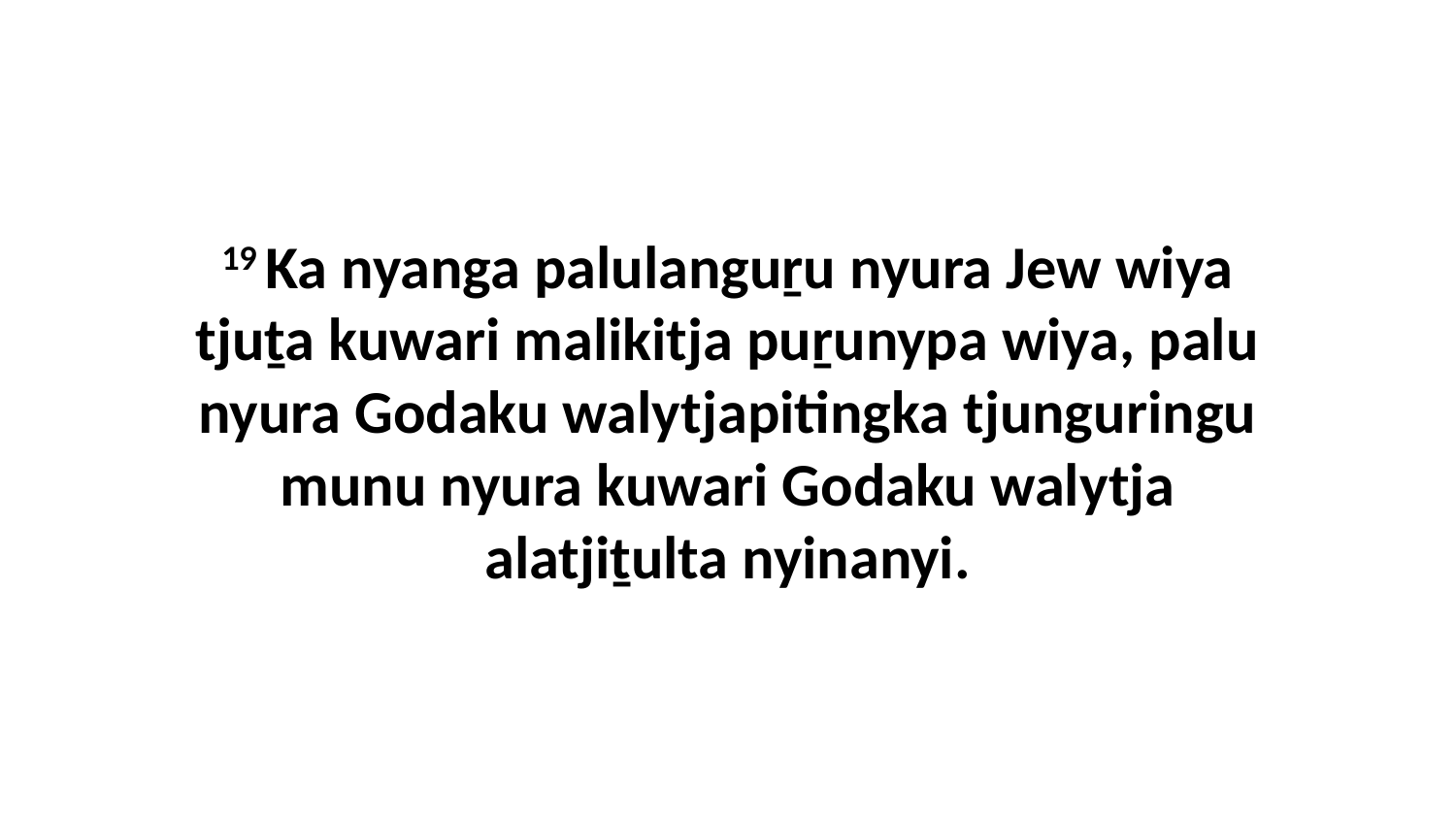

19 Ka nyanga palulanguṟu nyura Jew wiya tjuṯa kuwari malikitja puṟunypa wiya, palu nyura Godaku walytjapitingka tjunguringu munu nyura kuwari Godaku walytja alatjiṯulta nyinanyi.